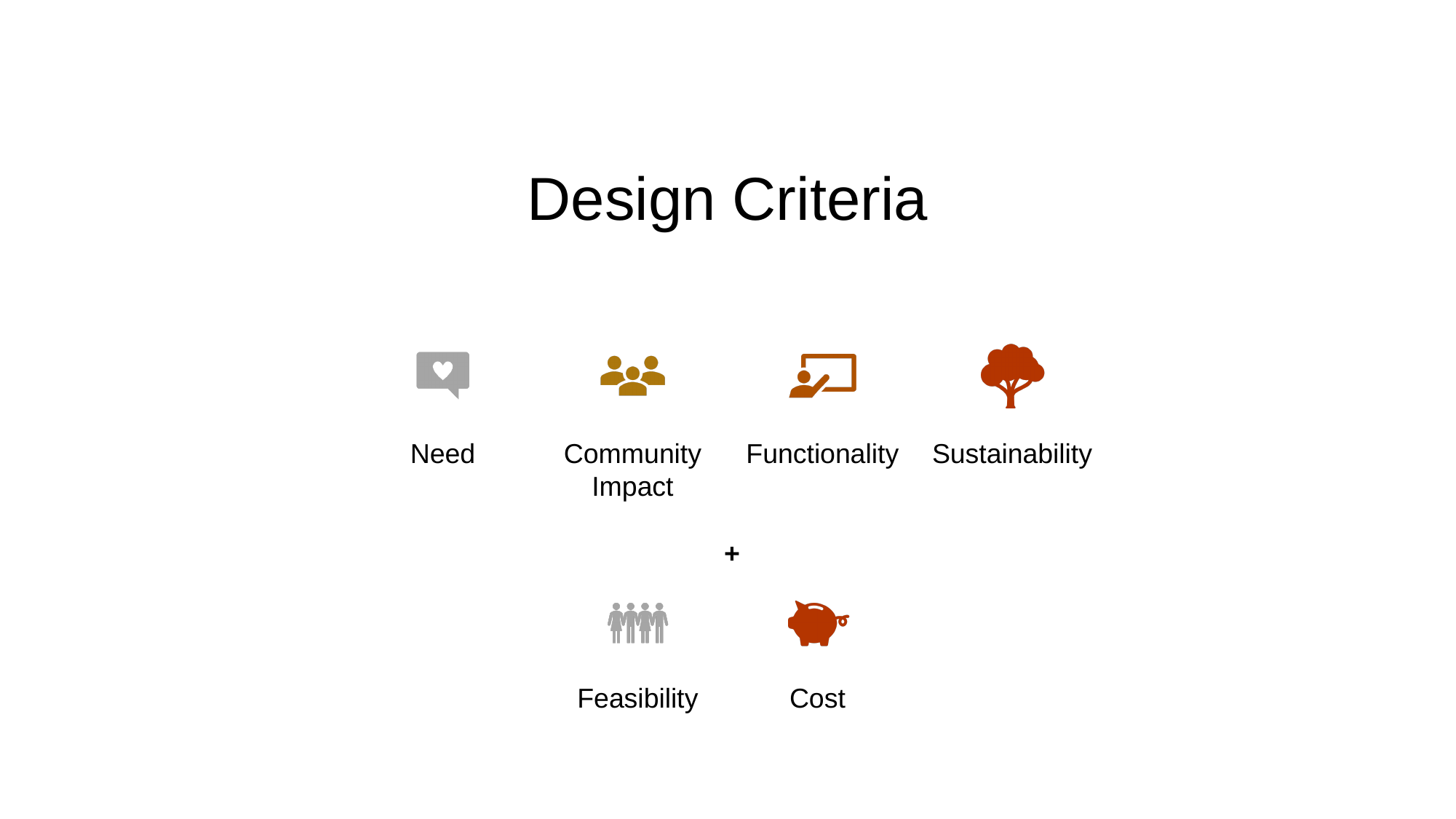

# Design Criteria
Need
Community Impact
Functionality
Sustainability
+
Feasibility
Cost